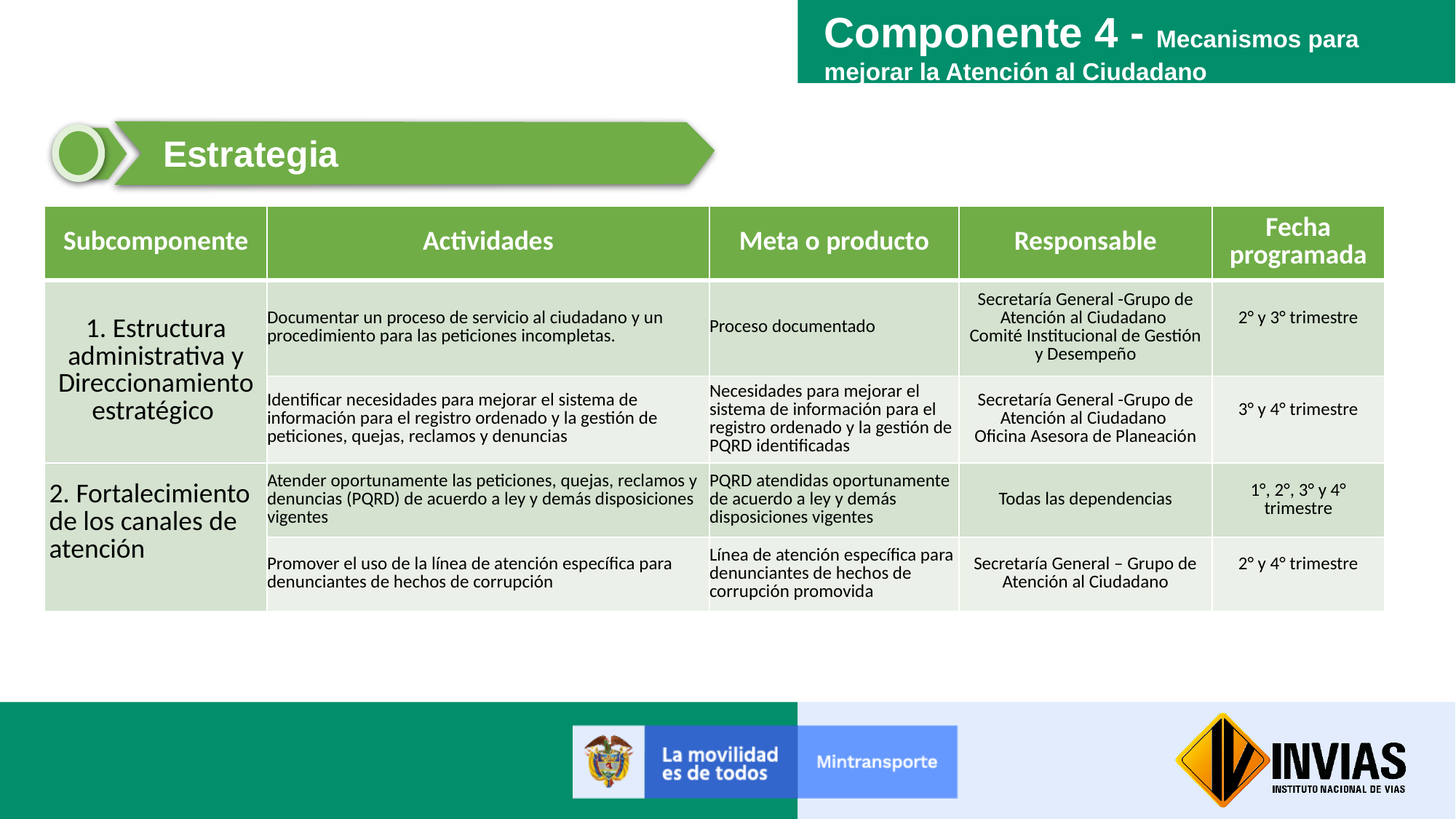

Componente 4 - Mecanismos para mejorar la Atención al Ciudadano

Estrategia

| Subcomponente | Actividades | Meta o producto | Responsable | Fecha programada |
| --- | --- | --- | --- | --- |
| 1. Estructura administrativa y Direccionamiento estratégico | Documentar un proceso de servicio al ciudadano y un procedimiento para las peticiones incompletas. | Proceso documentado | Secretaría General -Grupo de Atención al Ciudadano Comité Institucional de Gestión y Desempeño | 2° y 3° trimestre |
|  | Identificar necesidades para mejorar el sistema de información para el registro ordenado y la gestión de peticiones, quejas, reclamos y denuncias | Necesidades para mejorar el sistema de información para el registro ordenado y la gestión de PQRD identificadas | Secretaría General -Grupo de Atención al Ciudadano Oficina Asesora de Planeación | 3° y 4° trimestre |
| 2. Fortalecimiento de los canales de atención | Atender oportunamente las peticiones, quejas, reclamos y denuncias (PQRD) de acuerdo a ley y demás disposiciones vigentes | PQRD atendidas oportunamente de acuerdo a ley y demás disposiciones vigentes | Todas las dependencias | 1°, 2°, 3° y 4° trimestre |
|  | Promover el uso de la línea de atención específica para denunciantes de hechos de corrupción | Línea de atención específica para denunciantes de hechos de corrupción promovida | Secretaría General – Grupo de Atención al Ciudadano | 2° y 4° trimestre |